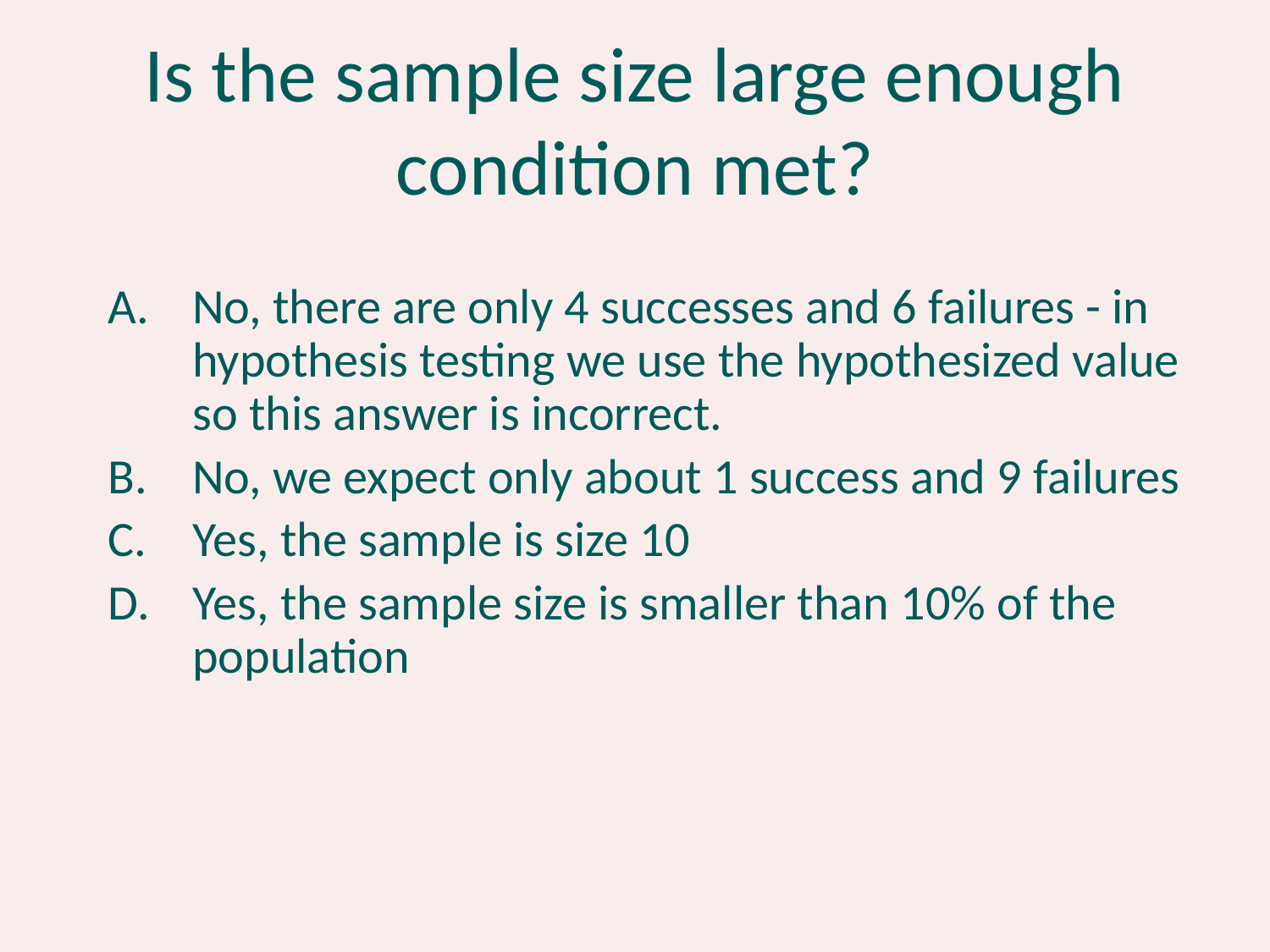

# Is the sample size large enough condition met?
No, there are only 4 successes and 6 failures - in hypothesis testing we use the hypothesized value so this answer is incorrect.
No, we expect only about 1 success and 9 failures
Yes, the sample is size 10
Yes, the sample size is smaller than 10% of the population